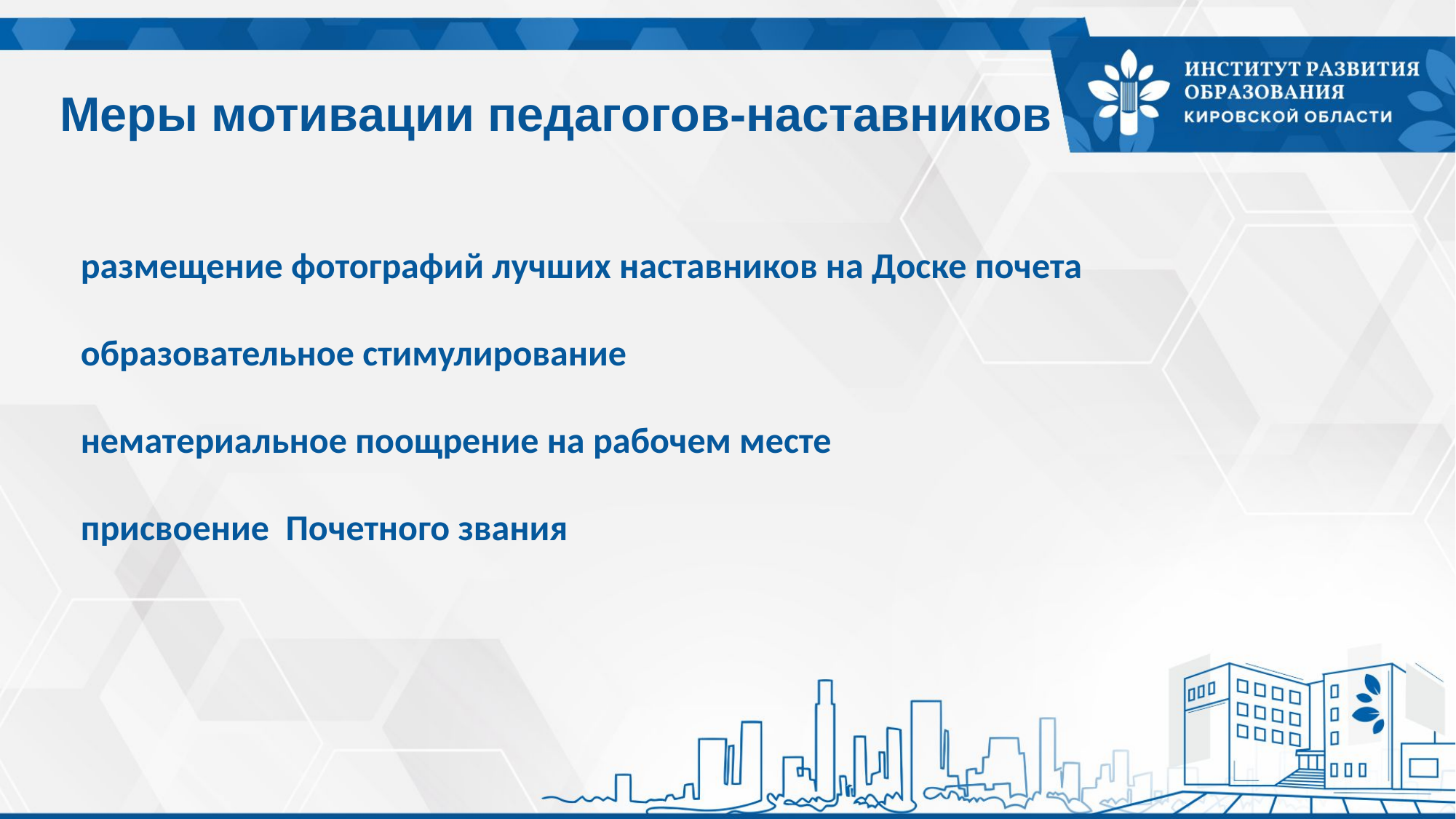

Меры мотивации педагогов-наставников
размещение фотографий лучших наставников на Доске почета

образовательное стимулирование

нематериальное поощрение на рабочем месте

присвоение  Почетного звания